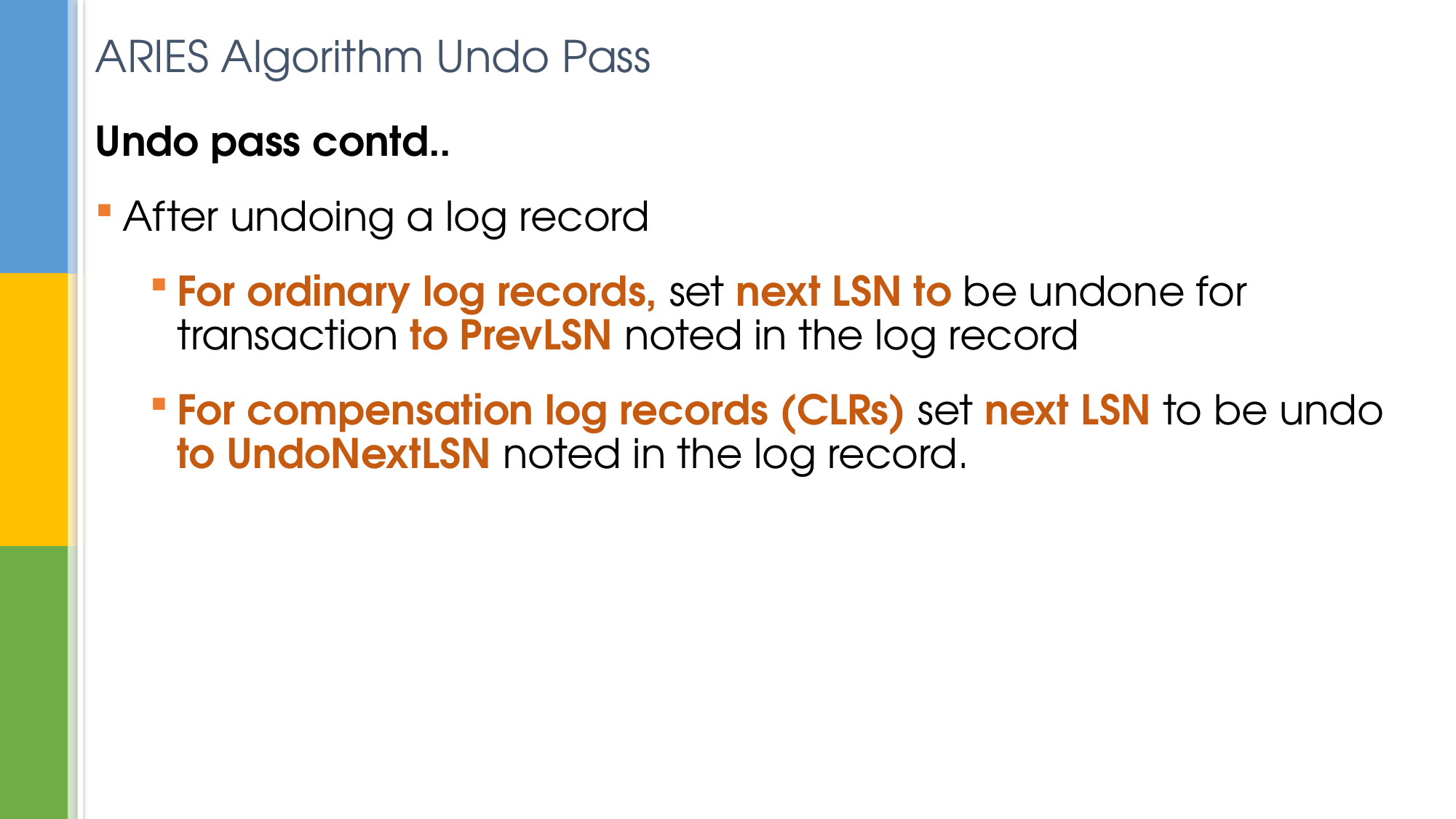

# ARIES Algorithm Undo Pass
Undo pass contd..
After undoing a log record
For ordinary log records, set next LSN to be undone for transaction to PrevLSN noted in the log record
For compensation log records (CLRs) set next LSN to be undo to UndoNextLSN noted in the log record.